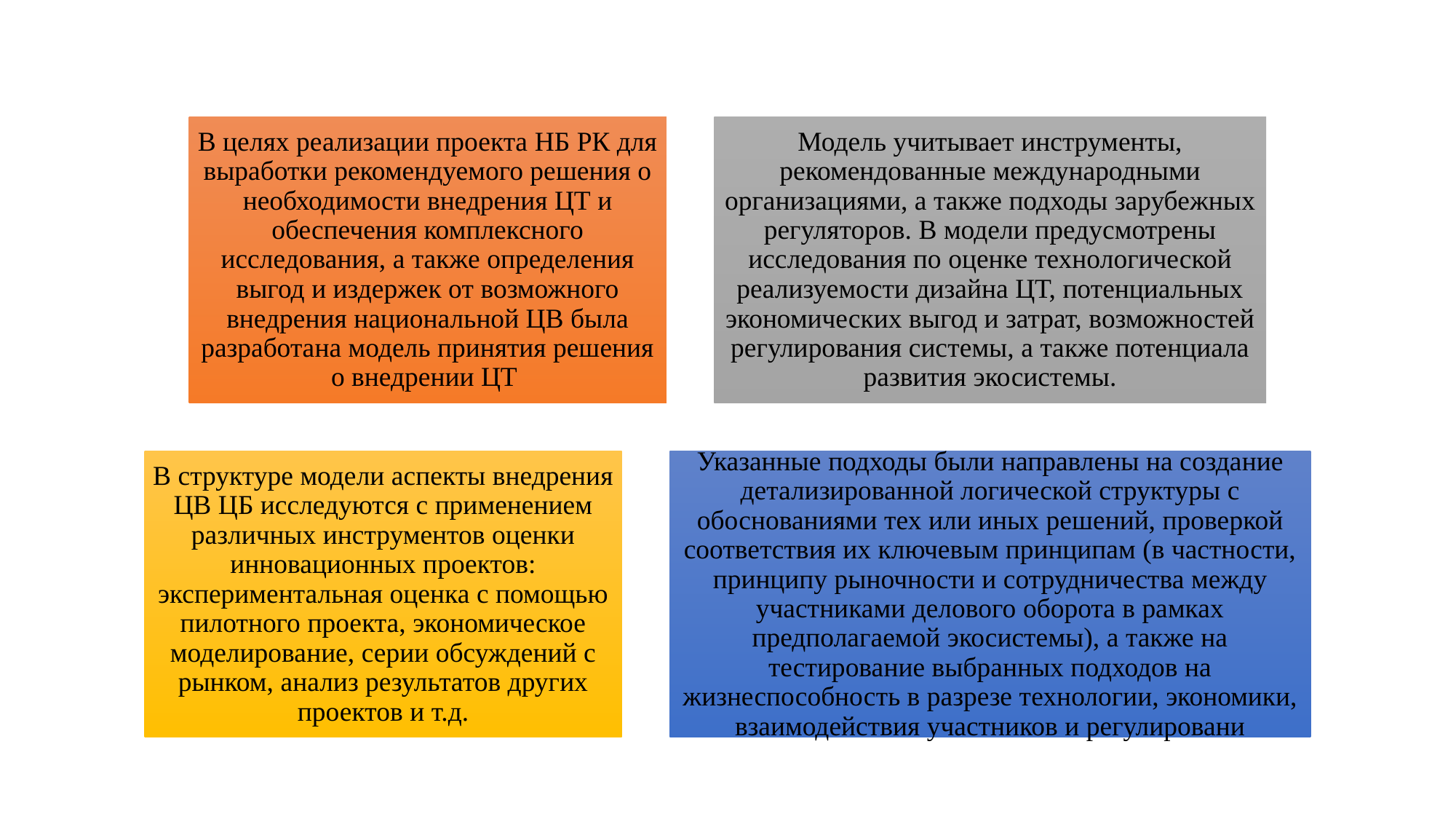

В целях реализации проекта НБ РК для выработки рекомендуемого решения о необходимости внедрения ЦТ и обеспечения комплексного исследования, а также определения выгод и издержек от возможного внедрения национальной ЦВ была разработана модель принятия решения о внедрении ЦТ
Модель учитывает инструменты, рекомендованные международными организациями, а также подходы зарубежных регуляторов. В модели предусмотрены исследования по оценке технологической реализуемости дизайна ЦТ, потенциальных экономических выгод и затрат, возможностей регулирования системы, а также потенциала развития экосистемы.
В структуре модели аспекты внедрения ЦВ ЦБ исследуются с применением различных инструментов оценки инновационных проектов: экспериментальная оценка с помощью пилотного проекта, экономическое моделирование, серии обсуждений с рынком, анализ результатов других проектов и т.д.
Указанные подходы были направлены на создание детализированной логической структуры с обоснованиями тех или иных решений, проверкой соответствия их ключевым принципам (в частности, принципу рыночности и сотрудничества между участниками делового оборота в рамках предполагаемой экосистемы), а также на тестирование выбранных подходов на жизнеспособность в разрезе технологии, экономики, взаимодействия участников и регулировани